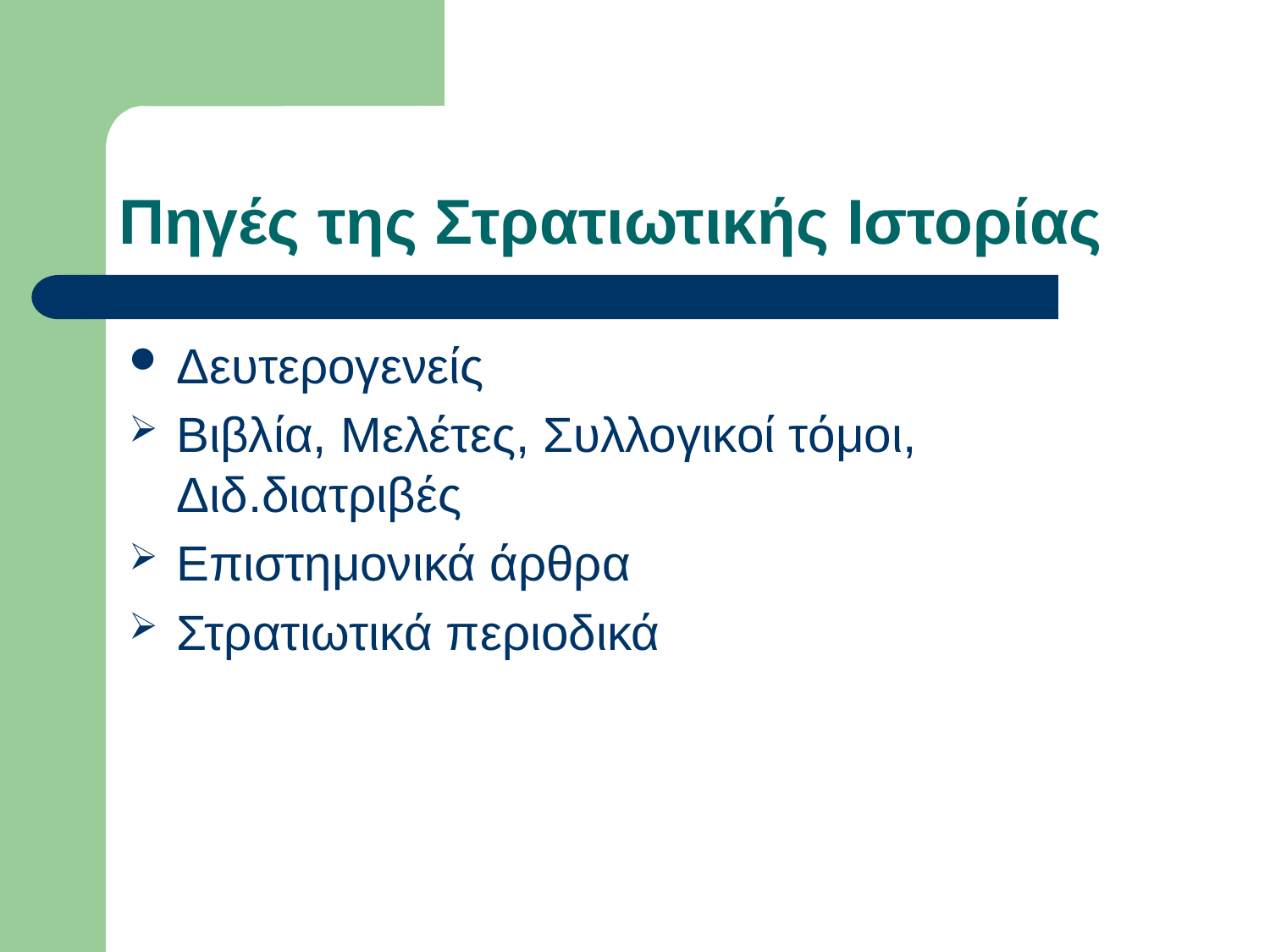

# Πηγές της Στρατιωτικής Ιστορίας
Δευτερογενείς
Βιβλία, Μελέτες, Συλλογικοί τόμοι, Διδ.διατριβές
Επιστημονικά άρθρα
Στρατιωτικά περιοδικά